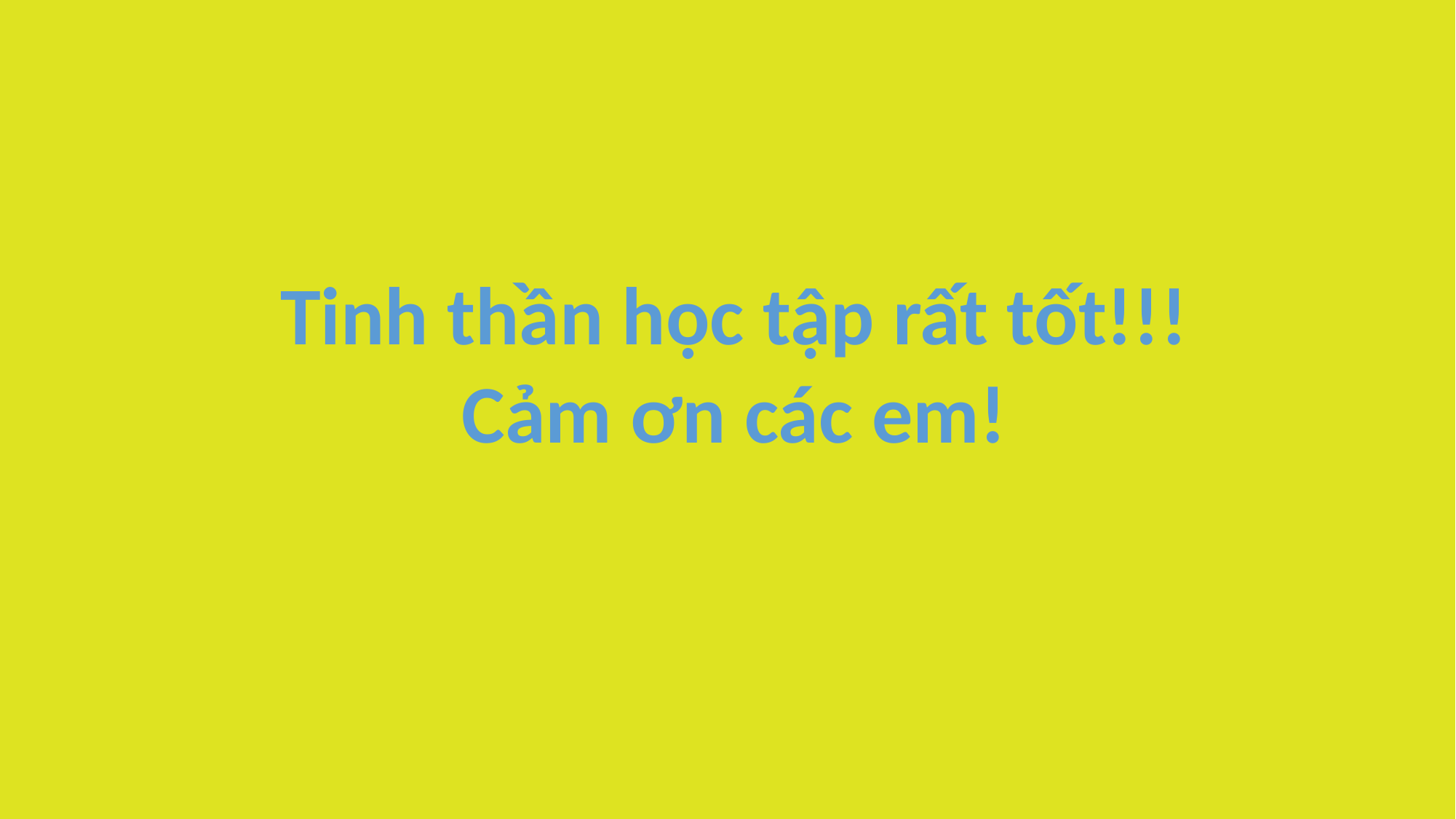

Tinh thần học tập rất tốt!!!
 Cảm ơn các em!